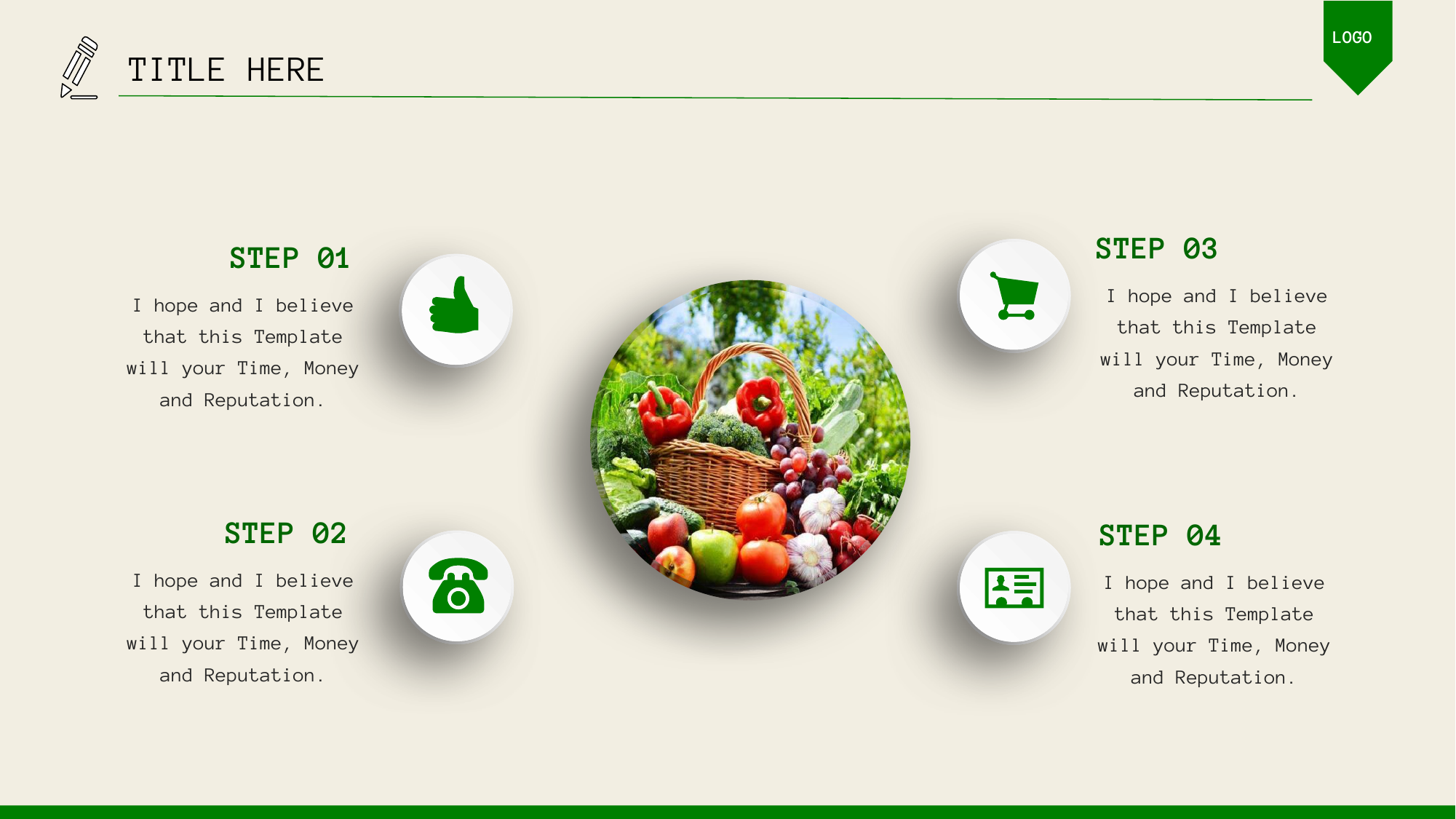

LOGO

TITLE HERE
STEP 03
STEP 01

I hope and I believe that this Template will your Time, Money and Reputation.

I hope and I believe that this Template will your Time, Money and Reputation.

STEP 02
STEP 04

I hope and I believe that this Template will your Time, Money and Reputation.
I hope and I believe that this Template will your Time, Money and Reputation.